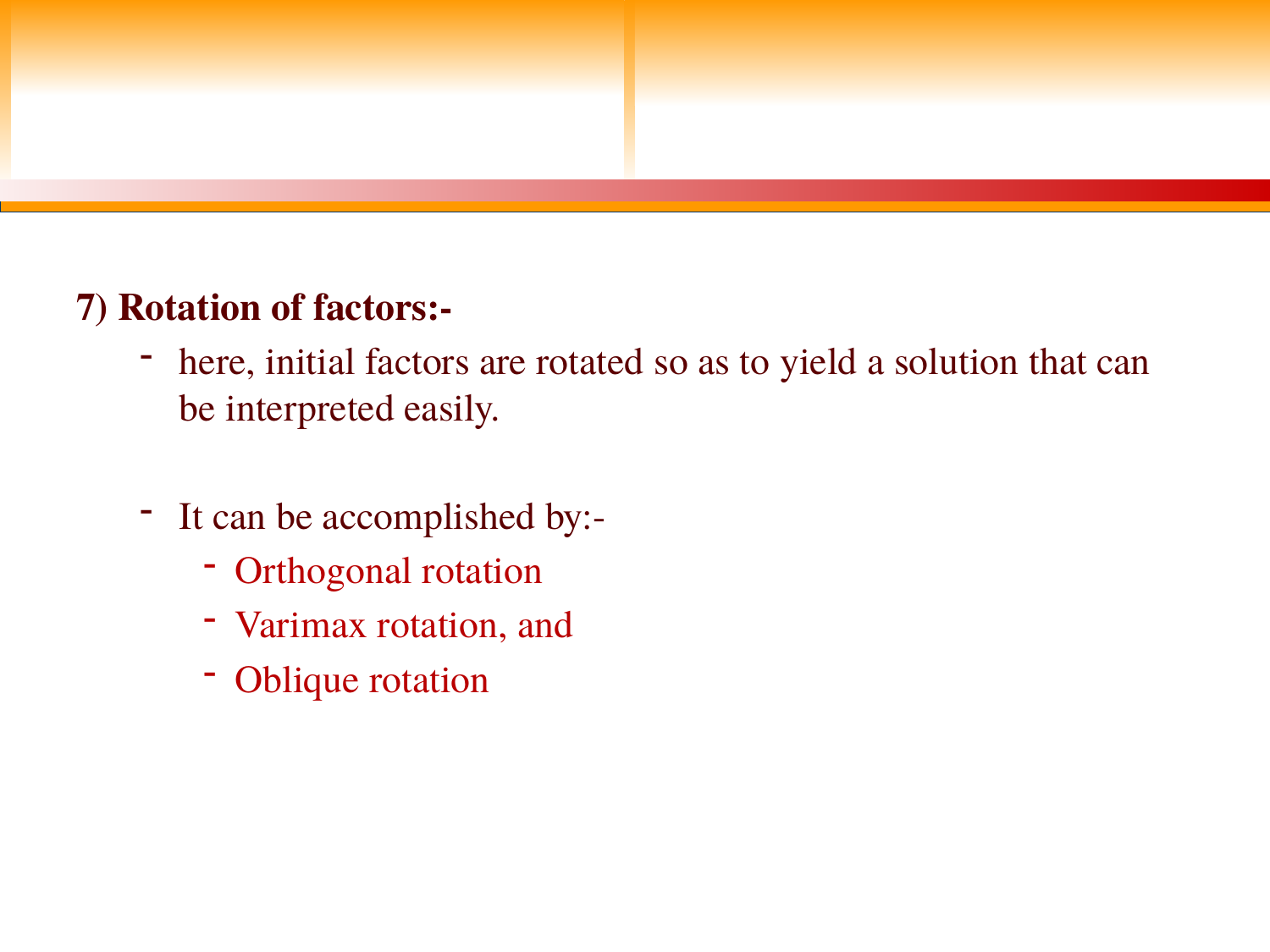

#
7) Rotation of factors:-
here, initial factors are rotated so as to yield a solution that can be interpreted easily.

It can be accomplished by:-
Orthogonal rotation
Varimax rotation, and
Oblique rotation

12